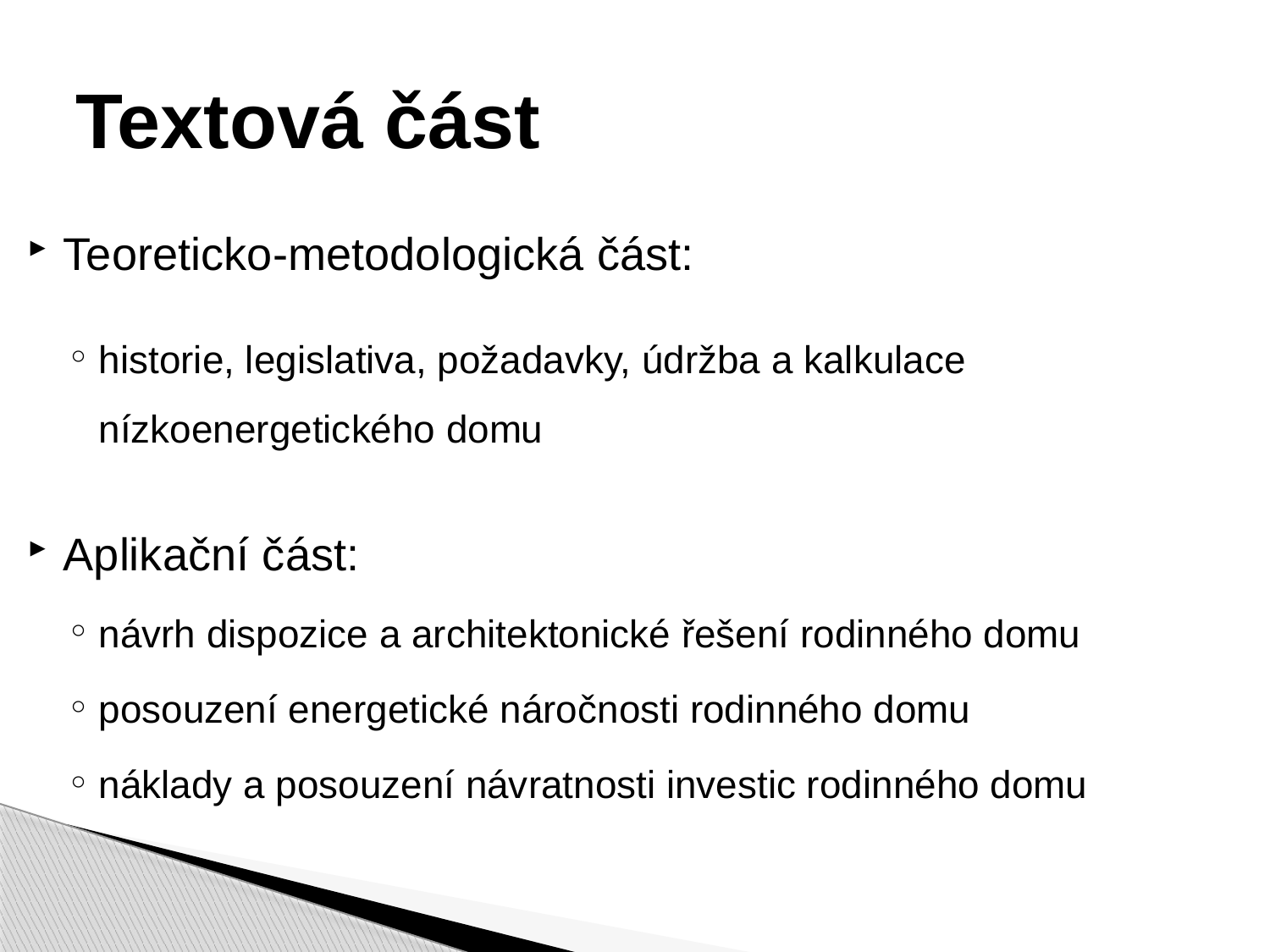

# Textová část
Teoreticko-metodologická část:
historie, legislativa, požadavky, údržba a kalkulace  nízkoenergetického domu

Aplikační část:
návrh dispozice a architektonické řešení rodinného domu
posouzení energetické náročnosti rodinného domu
náklady a posouzení návratnosti investic rodinného domu